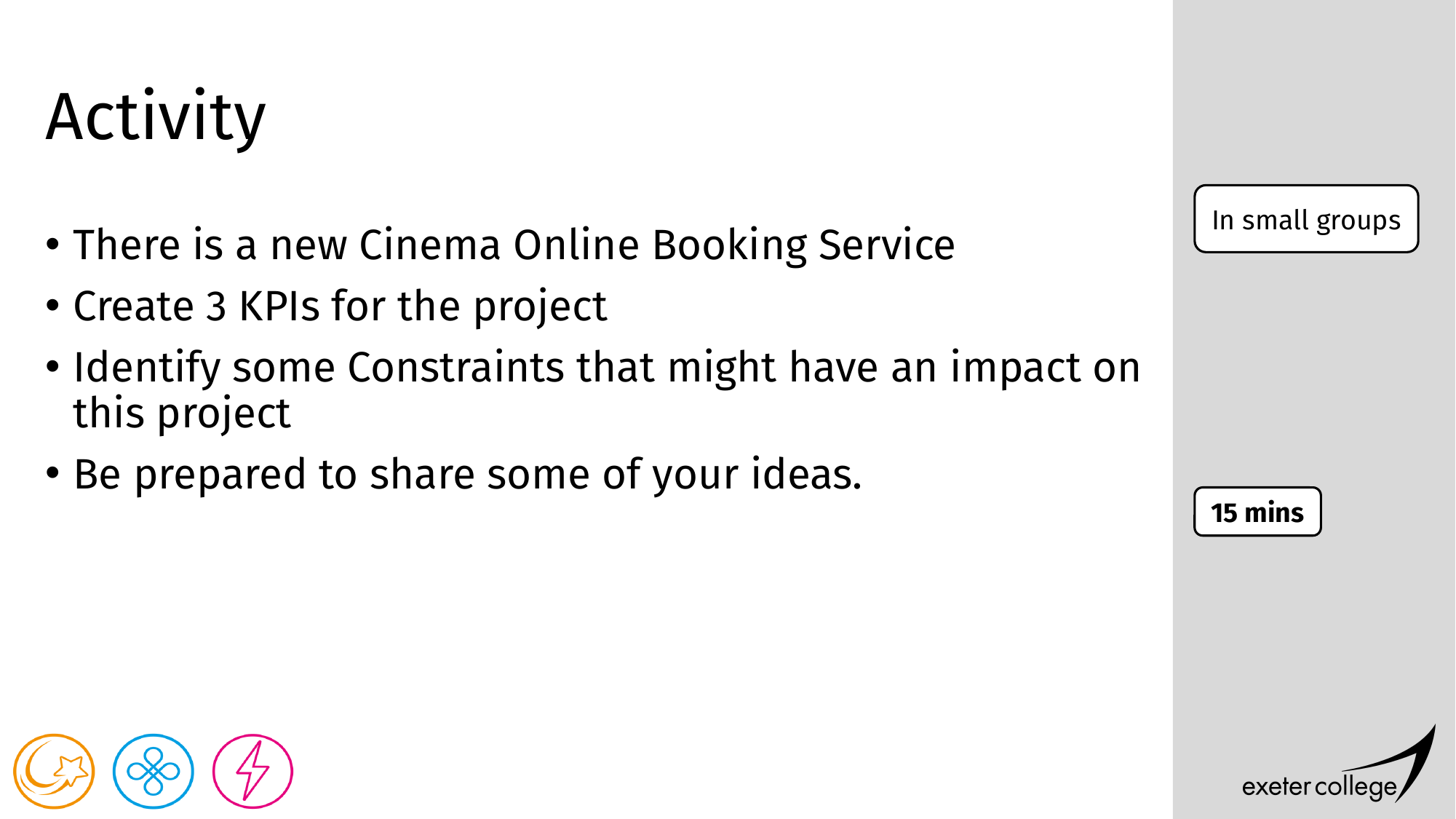

# Activity
In small groups
There is a new Cinema Online Booking Service
Create 3 KPIs for the project
Identify some Constraints that might have an impact on this project
Be prepared to share some of your ideas.
15 mins